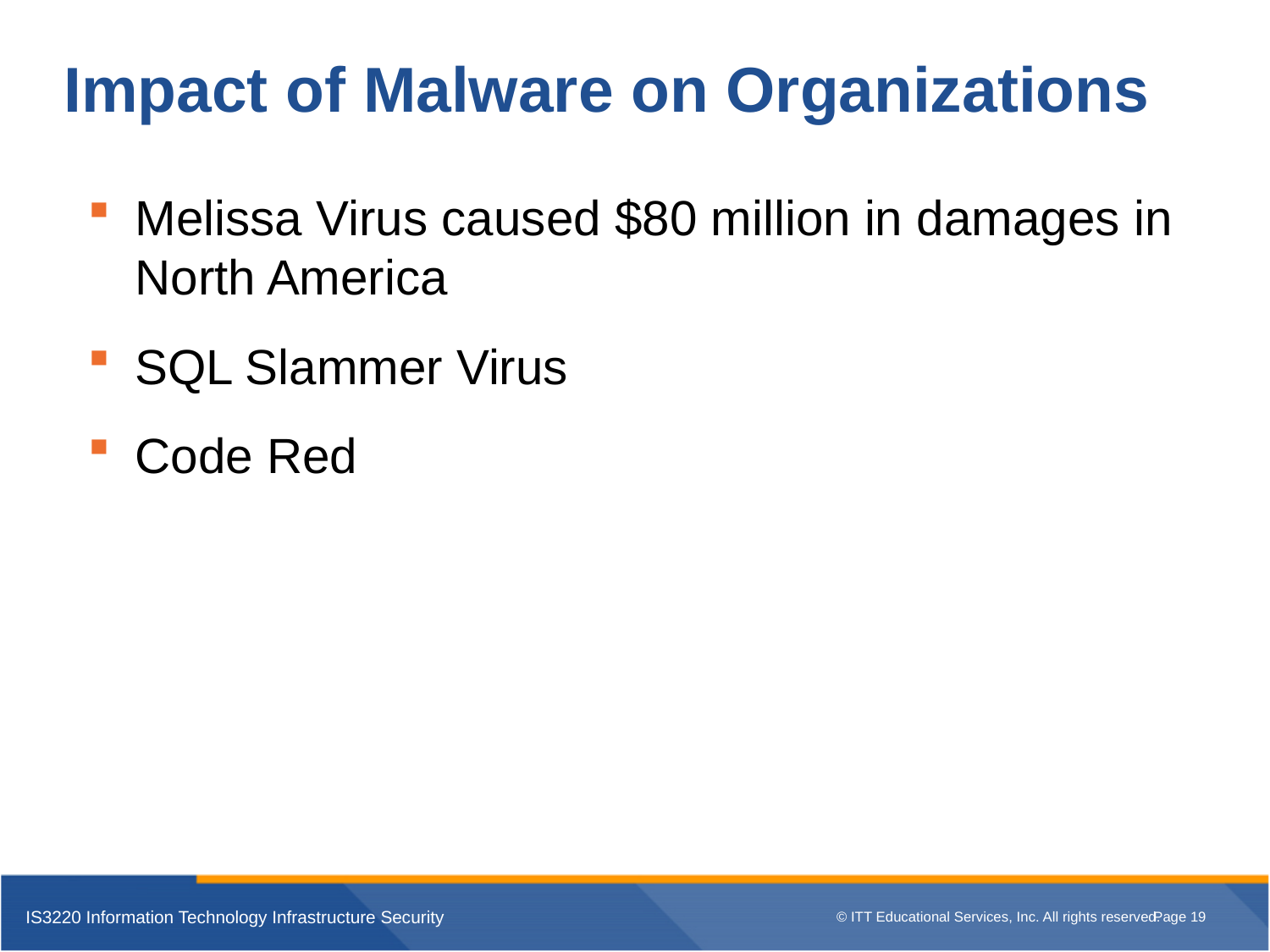

# Impact of Malware on Organizations
Melissa Virus caused $80 million in damages in North America
SQL Slammer Virus
Code Red